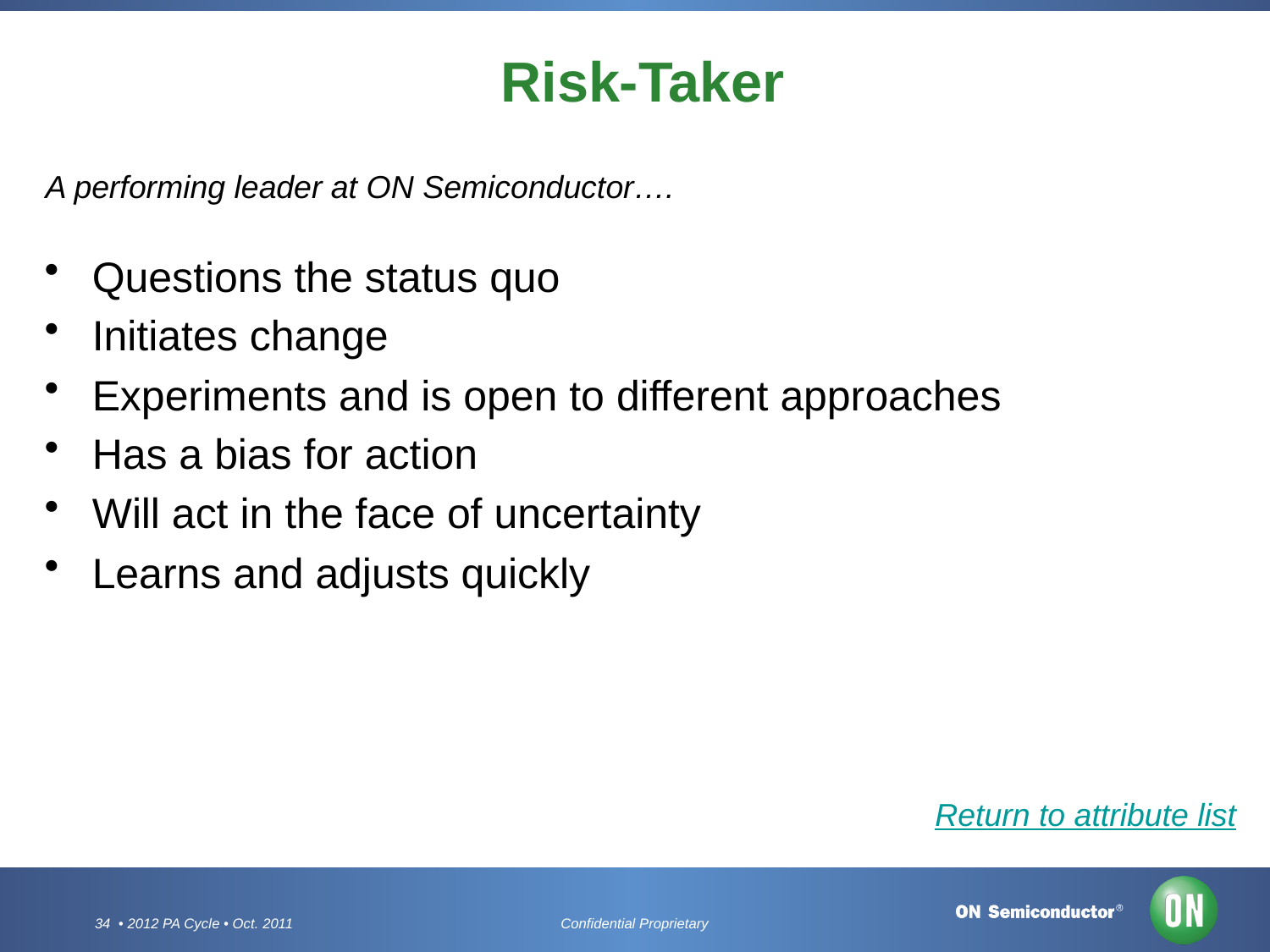

# Risk-Taker
A performing leader at ON Semiconductor….
Questions the status quo
Initiates change
Experiments and is open to different approaches
Has a bias for action
Will act in the face of uncertainty
Learns and adjusts quickly
Return to attribute list